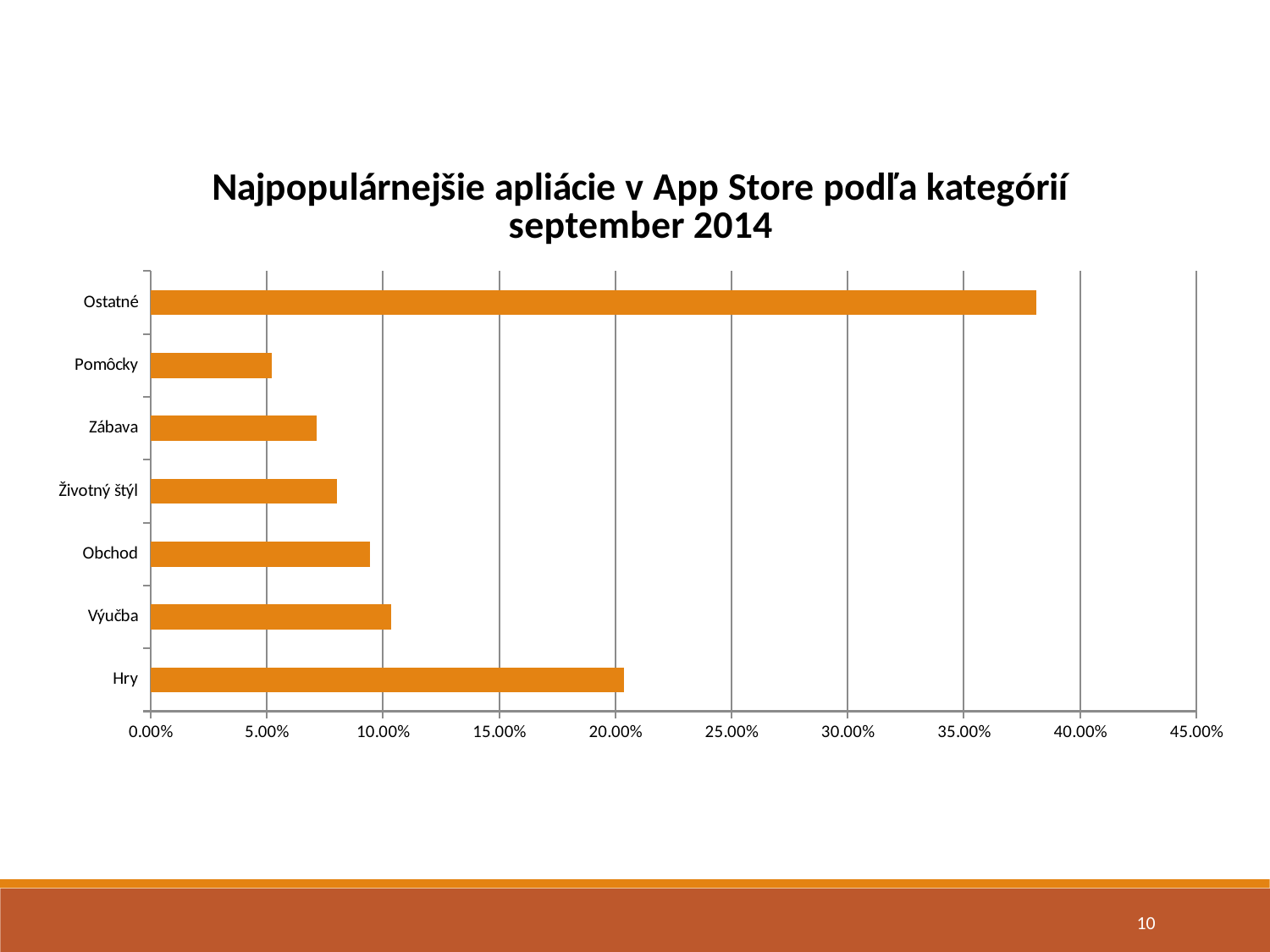

### Chart: Najpopulárnejšie apliácie v App Store podľa kategórií september 2014

| Category | Najpopularnejšie apliácie v App Store september 2014 |
|---|---|
| Hry | 0.2038 |
| Výučba | 0.10360000000000001 |
| Obchod | 0.09430000000000004 |
| Životný štýl | 0.08010000000000002 |
| Zábava | 0.07130000000000002 |
| Pomôcky | 0.05210000000000001 |
| Ostatné | 0.38120000000000004 |
10